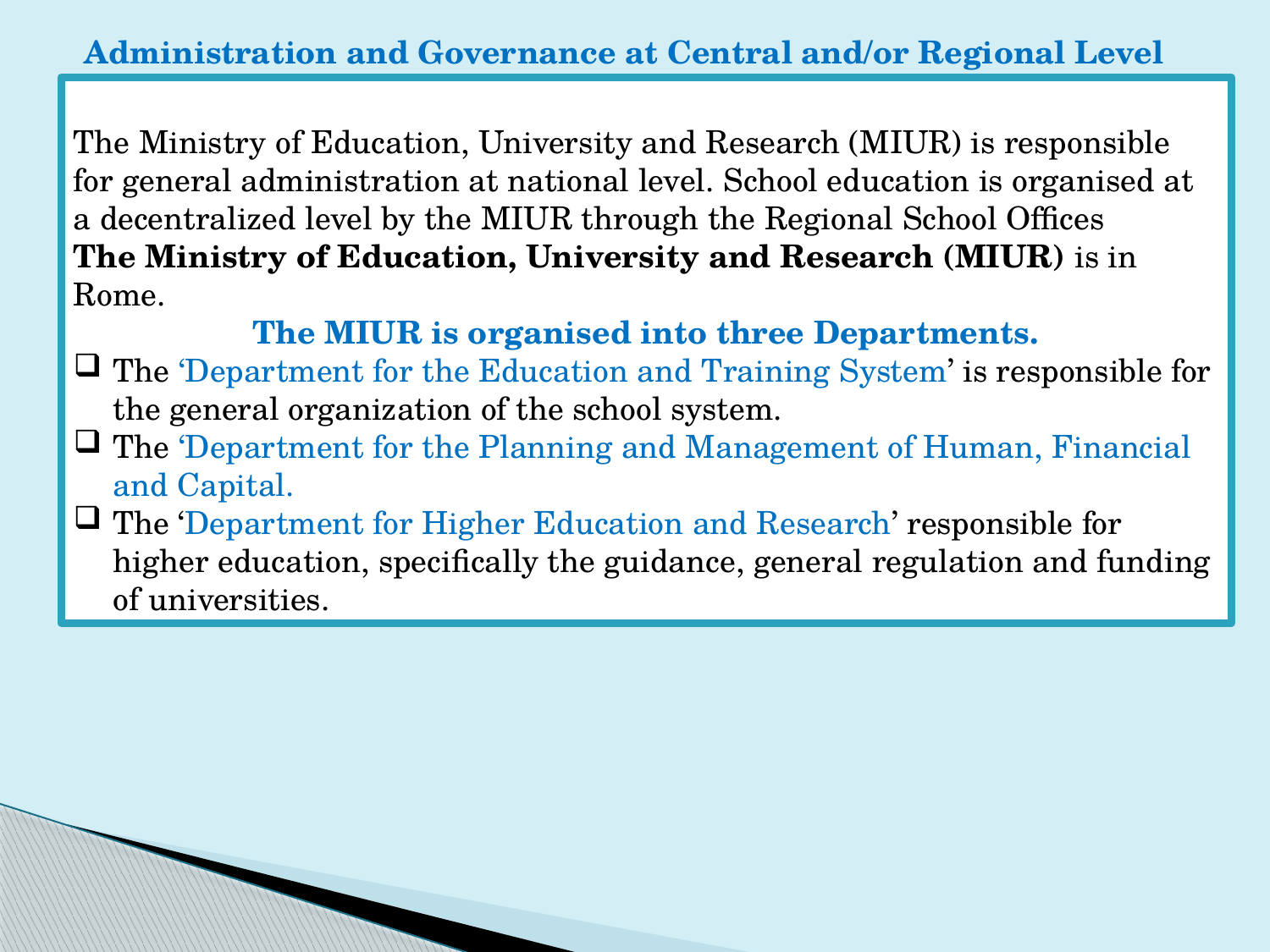

Administration and Governance at Central and/or Regional Level

The Ministry of Education, University and Research (MIUR) is responsible for general administration at national level. School education is organised at a decentralized level by the MIUR through the Regional School Offices
The Ministry of Education, University and Research (MIUR) is in Rome.
The MIUR is organised into three Departments.
The ‘Department for the Education and Training System’ is responsible for the general organization of the school system.
The ‘Department for the Planning and Management of Human, Financial and Capital.
The ‘Department for Higher Education and Research’ responsible for higher education, specifically the guidance, general regulation and funding of universities.